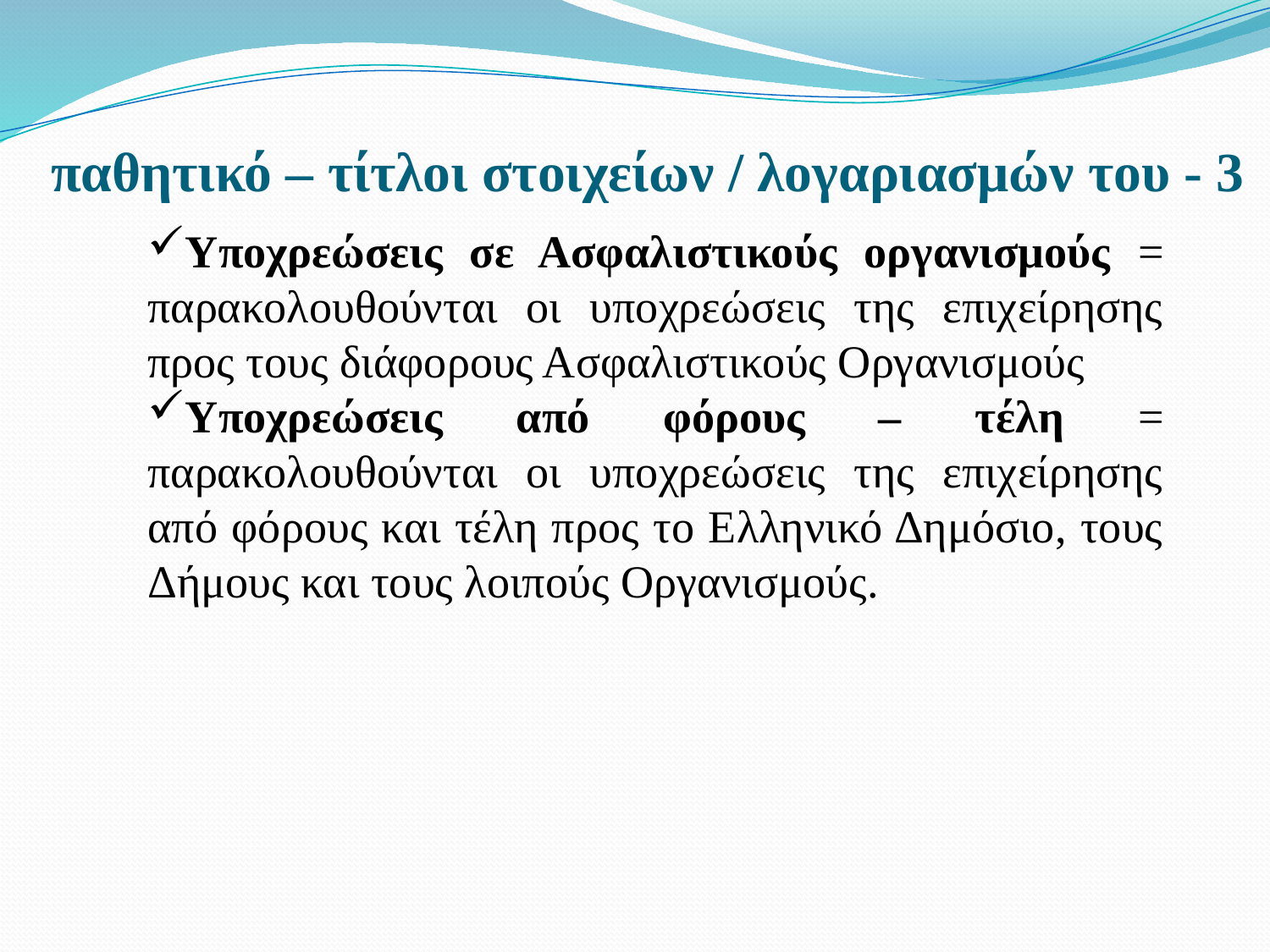

# παθητικό – τίτλοι στοιχείων / λογαριασμών του - 3
Υποχρεώσεις σε Ασφαλιστικούς οργανισμούς = παρακολουθούνται οι υποχρεώσεις της επιχείρησης προς τους διάφορους Ασφαλιστικούς Οργανισμούς
Υποχρεώσεις από φόρους – τέλη = παρακολουθούνται οι υποχρεώσεις της επιχείρησης από φόρους και τέλη προς το Ελληνικό Δημόσιο, τους Δήμους και τους λοιπούς Οργανισμούς.